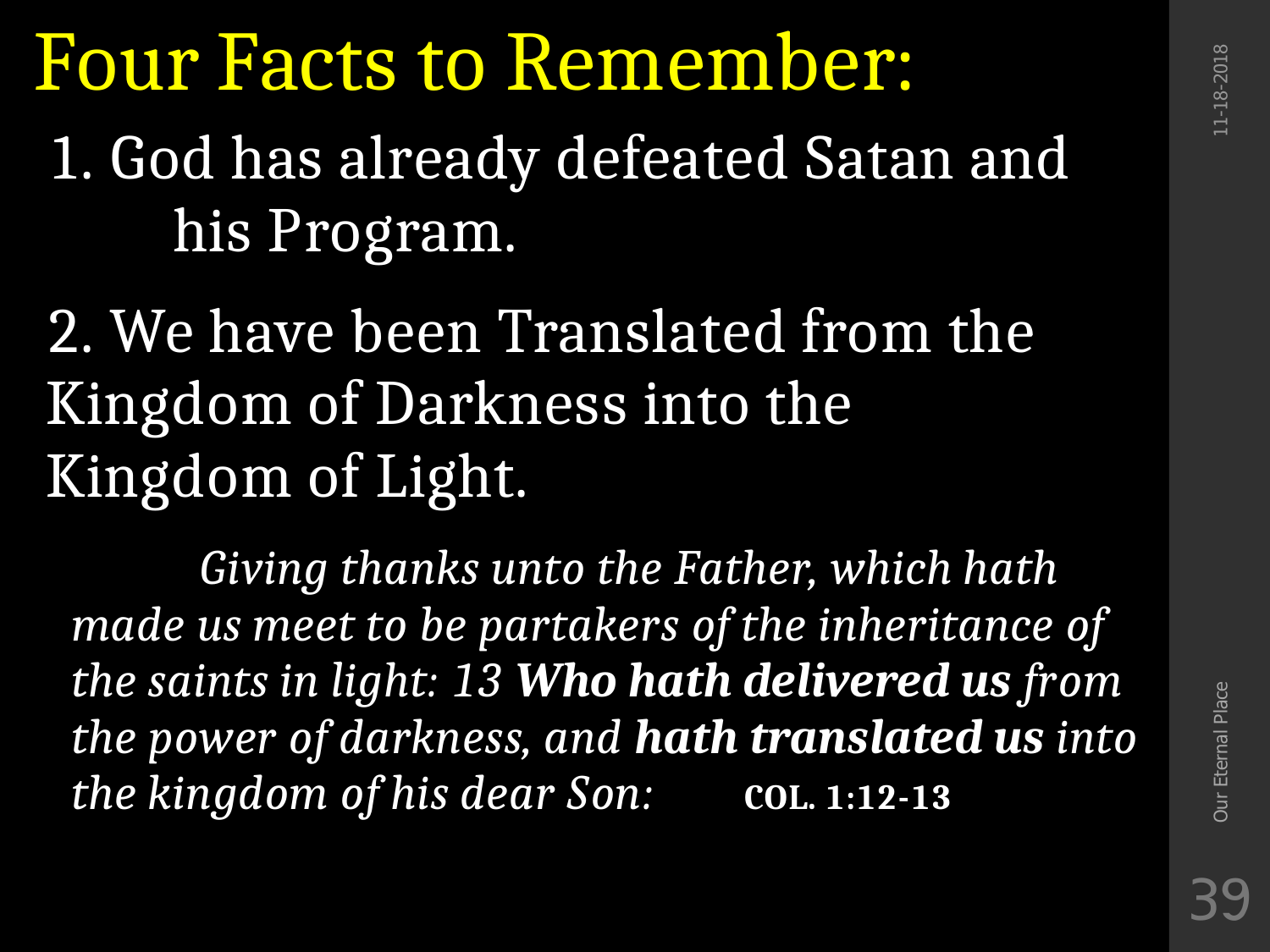

# Four Facts to Remember:
1. God has already defeated Satan and 	his Program.
2. We have been Translated from the 	Kingdom of Darkness into the 	Kingdom of Light.
		Giving thanks unto the Father, which hath made us meet to be partakers of the inheritance of the saints in light: 13 Who hath delivered us from the power of darkness, and hath translated us into the kingdom of his dear Son:        COL. 1:12-13

11-18-2018
Our Eternal Place
39